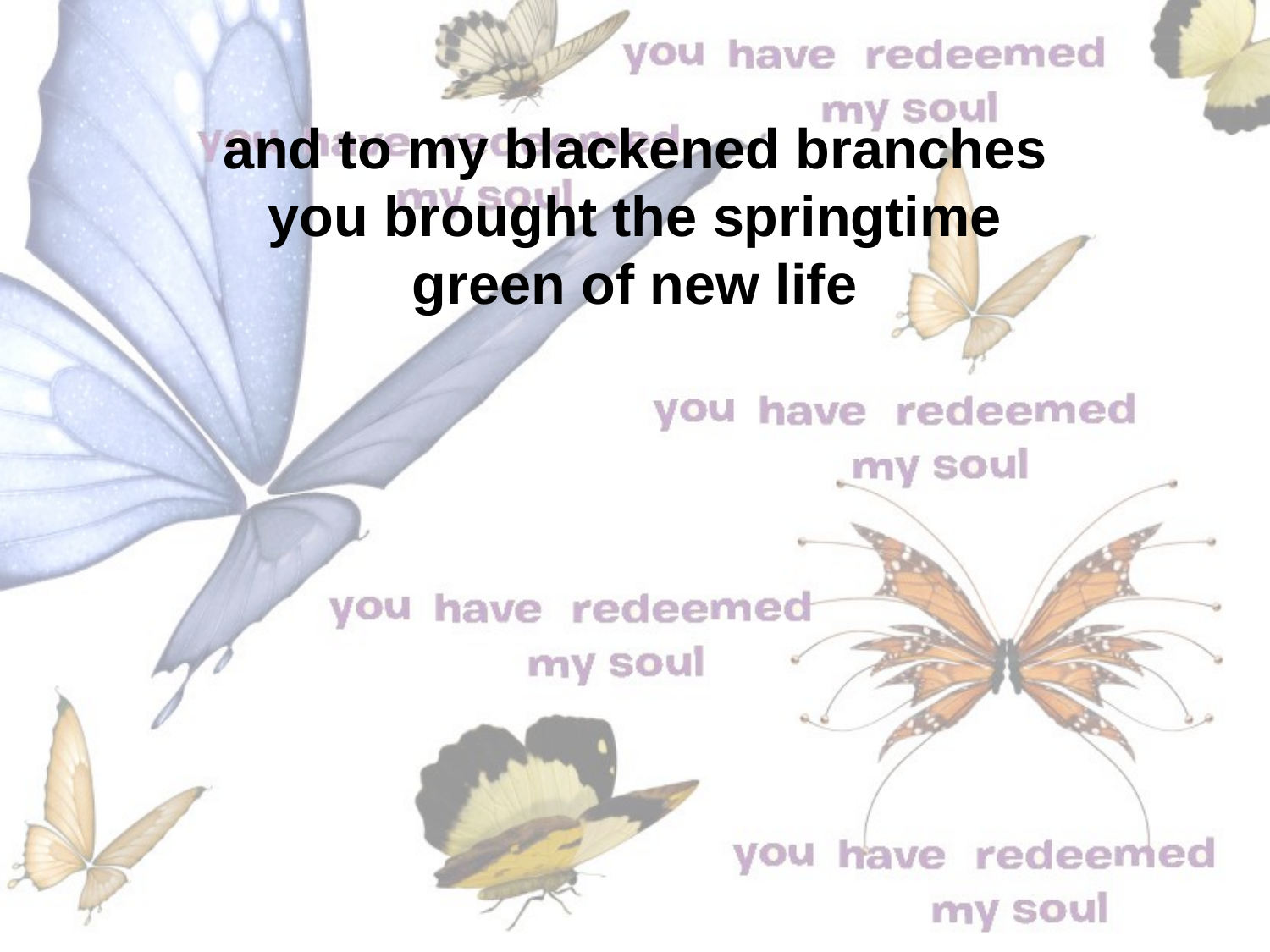

and to my blackened branches you brought the springtime green of new life